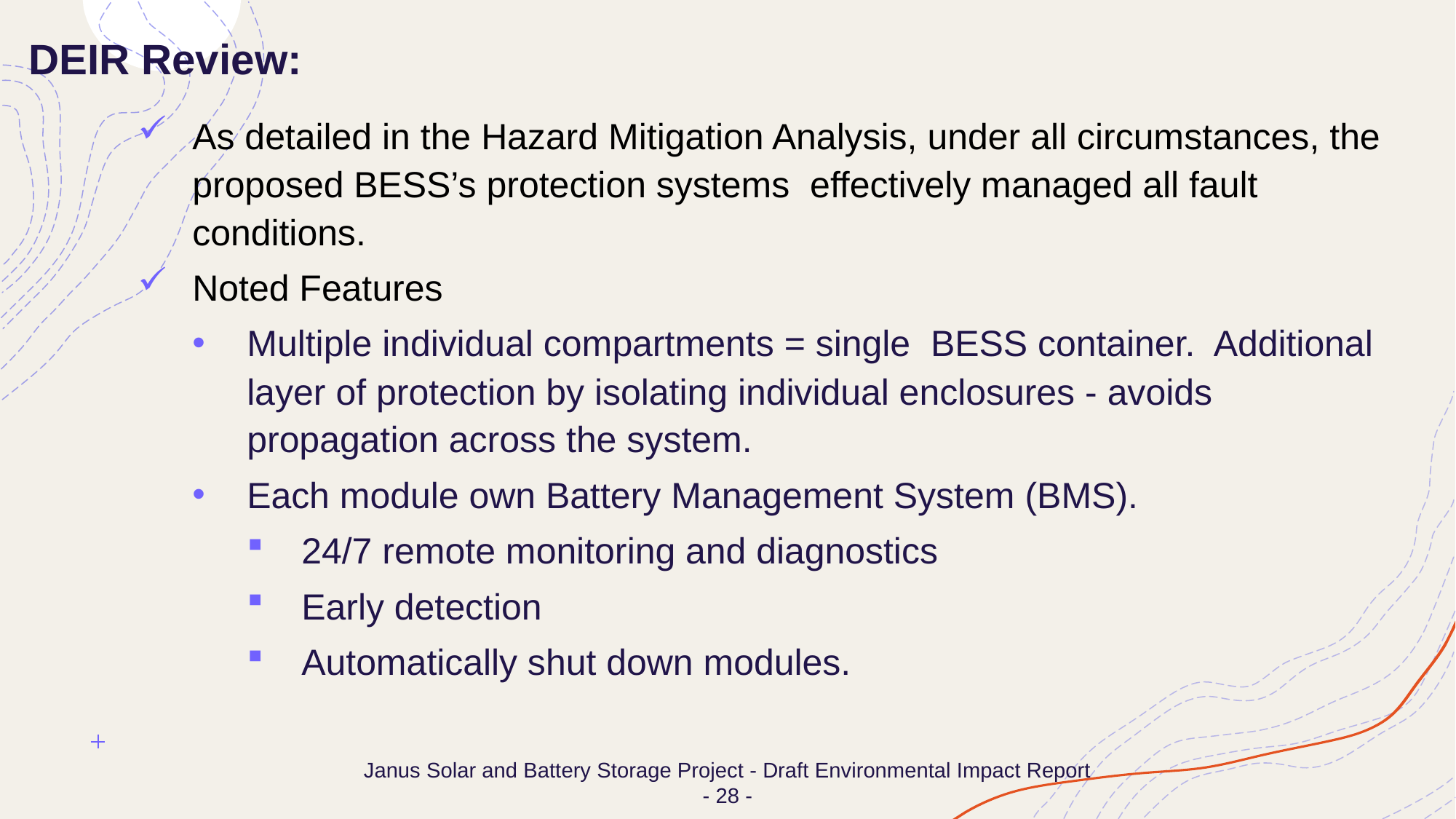

DEIR Review:
As detailed in the Hazard Mitigation Analysis, under all circumstances, the proposed BESS’s protection systems  effectively managed all fault conditions.
Noted Features
Multiple individual compartments = single  BESS container.  Additional layer of protection by isolating individual enclosures - avoids propagation across the system.
Each module own Battery Management System (BMS).
24/7 remote monitoring and diagnostics
Early detection
Automatically shut down modules.
# Janus Solar and Battery Storage Project - Draft Environmental Impact Report - 28 -